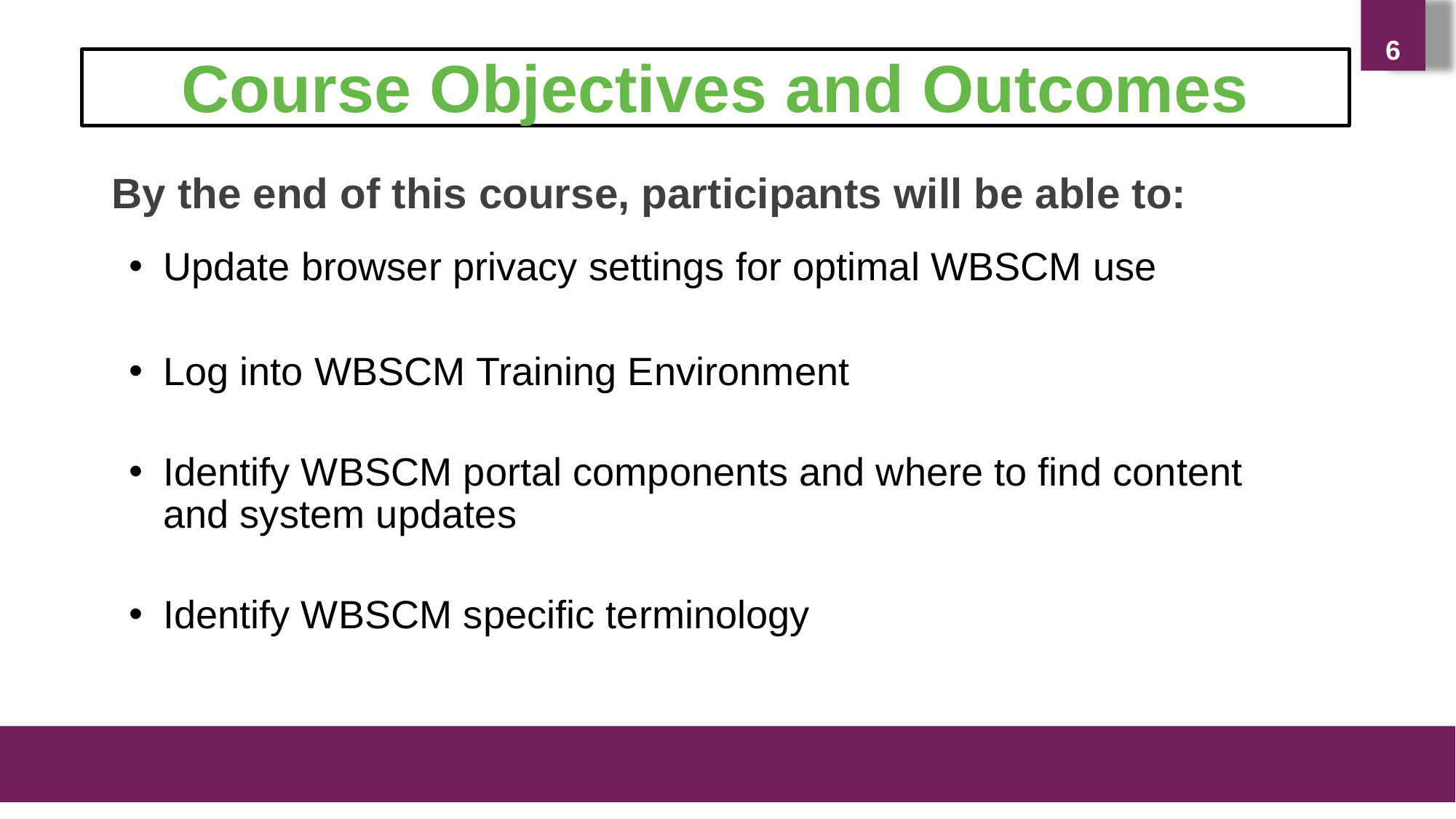

6
Course Objectives and Outcomes
By the end of this course, participants will be able to:

Update browser privacy settings for optimal WBSCM use
Log into WBSCM Training Environment
Identify WBSCM portal components and where to find content and system updates
Identify WBSCM specific terminology